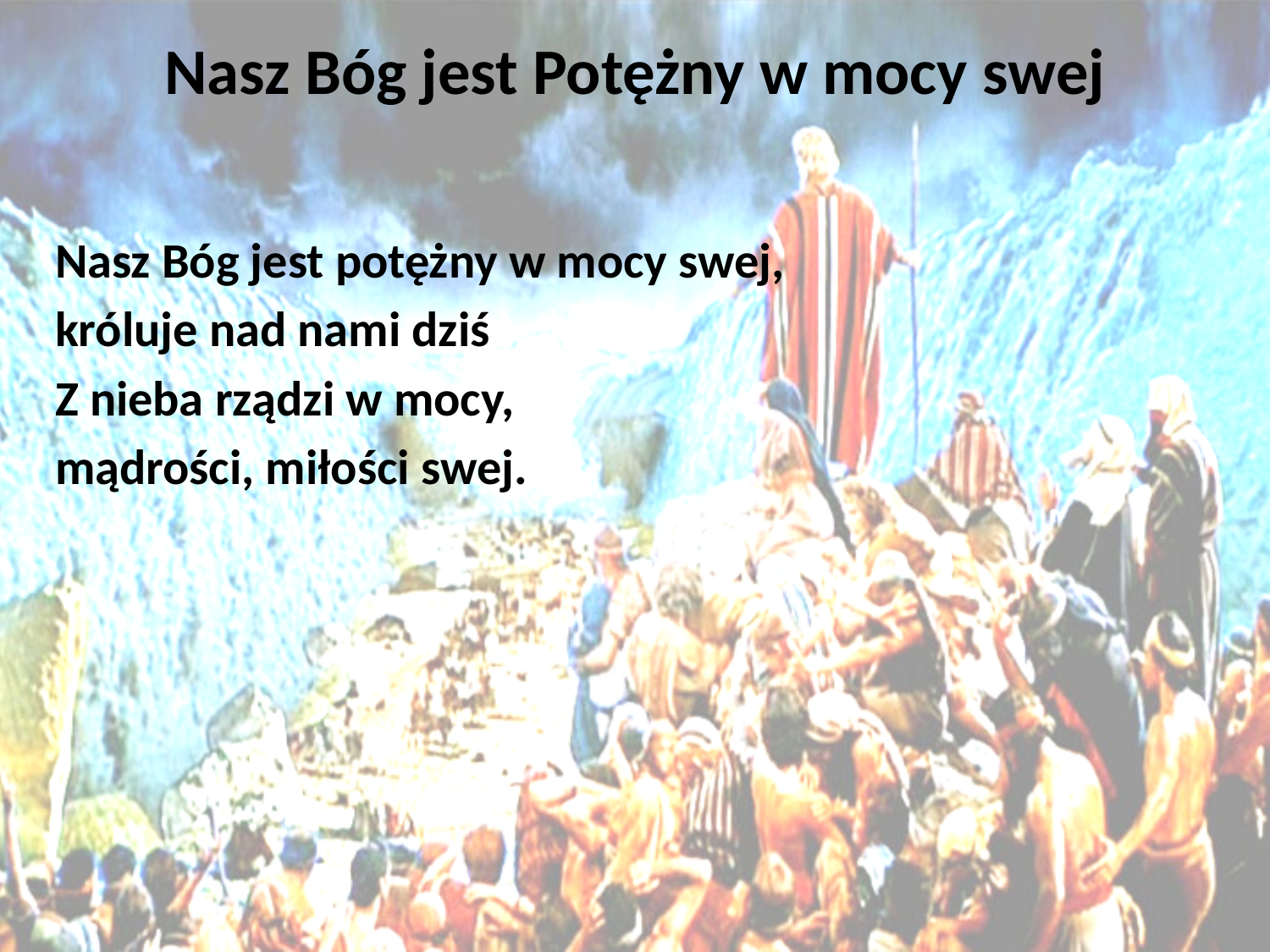

# Nasz Bóg jest Potężny w mocy swej
Nasz Bóg jest potężny w mocy swej,
króluje nad nami dziś
Z nieba rządzi w mocy,
mądrości, miłości swej.